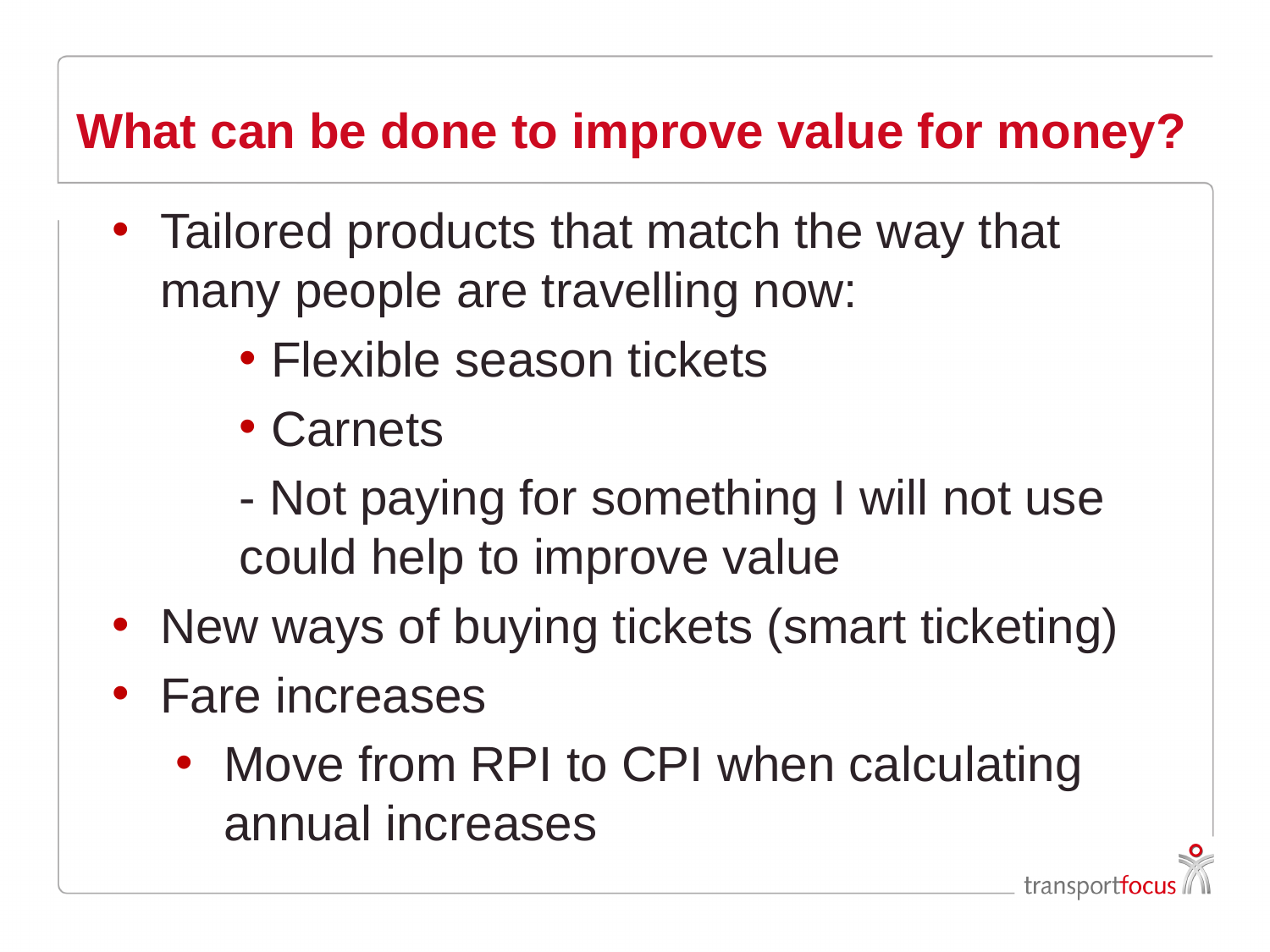

# What can be done to improve value for money?
Tailored products that match the way that many people are travelling now:
Flexible season tickets
Carnets
- Not paying for something I will not use could help to improve value
New ways of buying tickets (smart ticketing)
Fare increases
Move from RPI to CPI when calculating annual increases